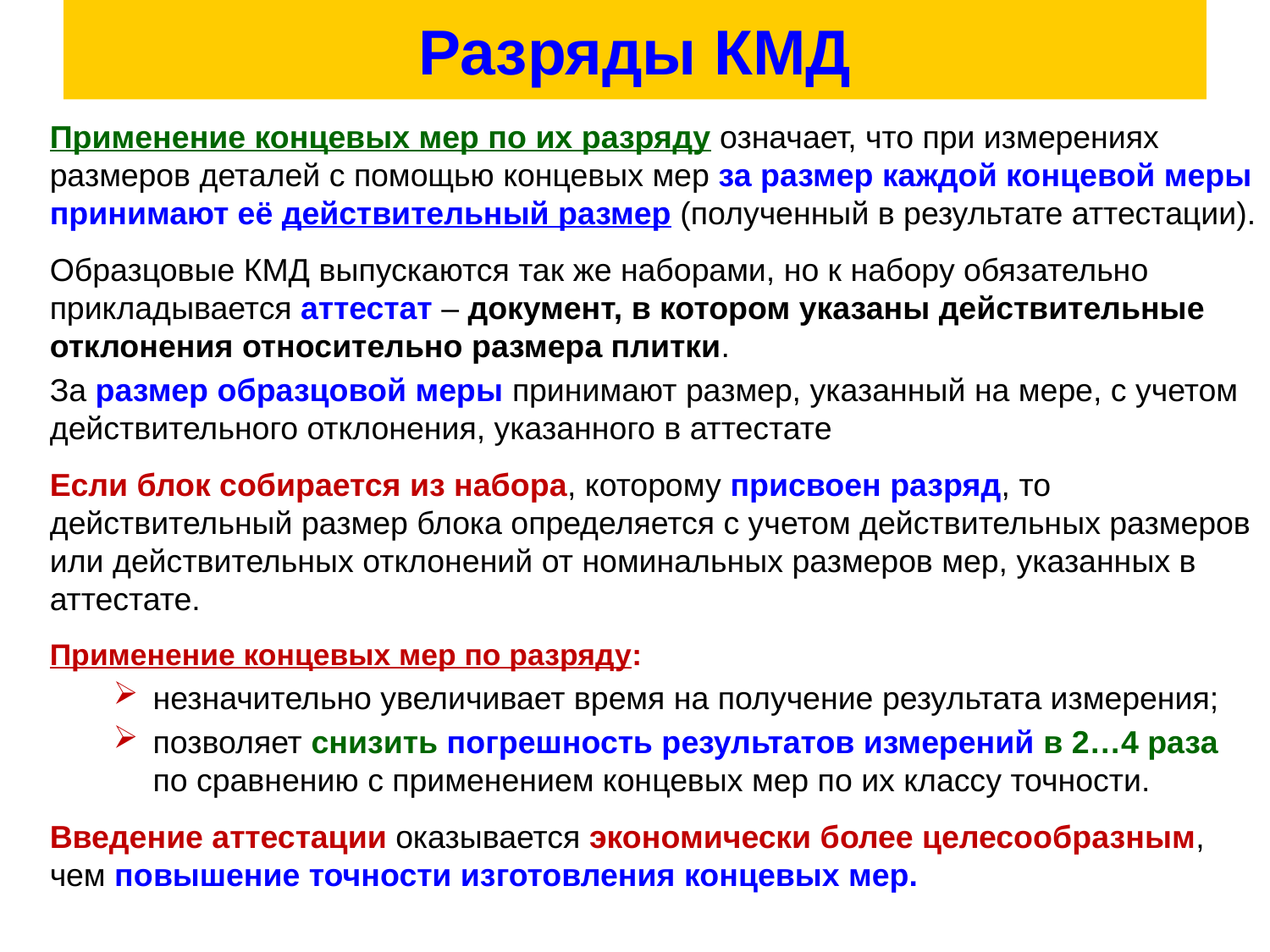

# Разряды КМД
Применение концевых мер по их разряду означает, что при измерениях размеров деталей с помощью концевых мер за размер каждой концевой меры принимают её действительный размер (полученный в результате аттестации).

Образцовые КМД выпускаются так же наборами, но к набору обязательно прикладывается аттестат – документ, в котором указаны действительные отклонения относительно размера плитки.
За размер образцовой меры принимают размер, указанный на мере, с учетом действительного отклонения, указанного в аттестате

Если блок собирается из набора, которому присвоен разряд, то действительный размер блока определяется с учетом действительных размеров или действительных отклонений от номинальных размеров мер, указанных в аттестате.

Применение концевых мер по разряду:
незначительно увеличивает время на получение результата измерения;
позволяет снизить погрешность результатов измерений в 2…4 раза по сравнению с применением концевых мер по их классу точности.

Введение аттестации оказывается экономически более целесообразным, чем повышение точности изготовления концевых мер.